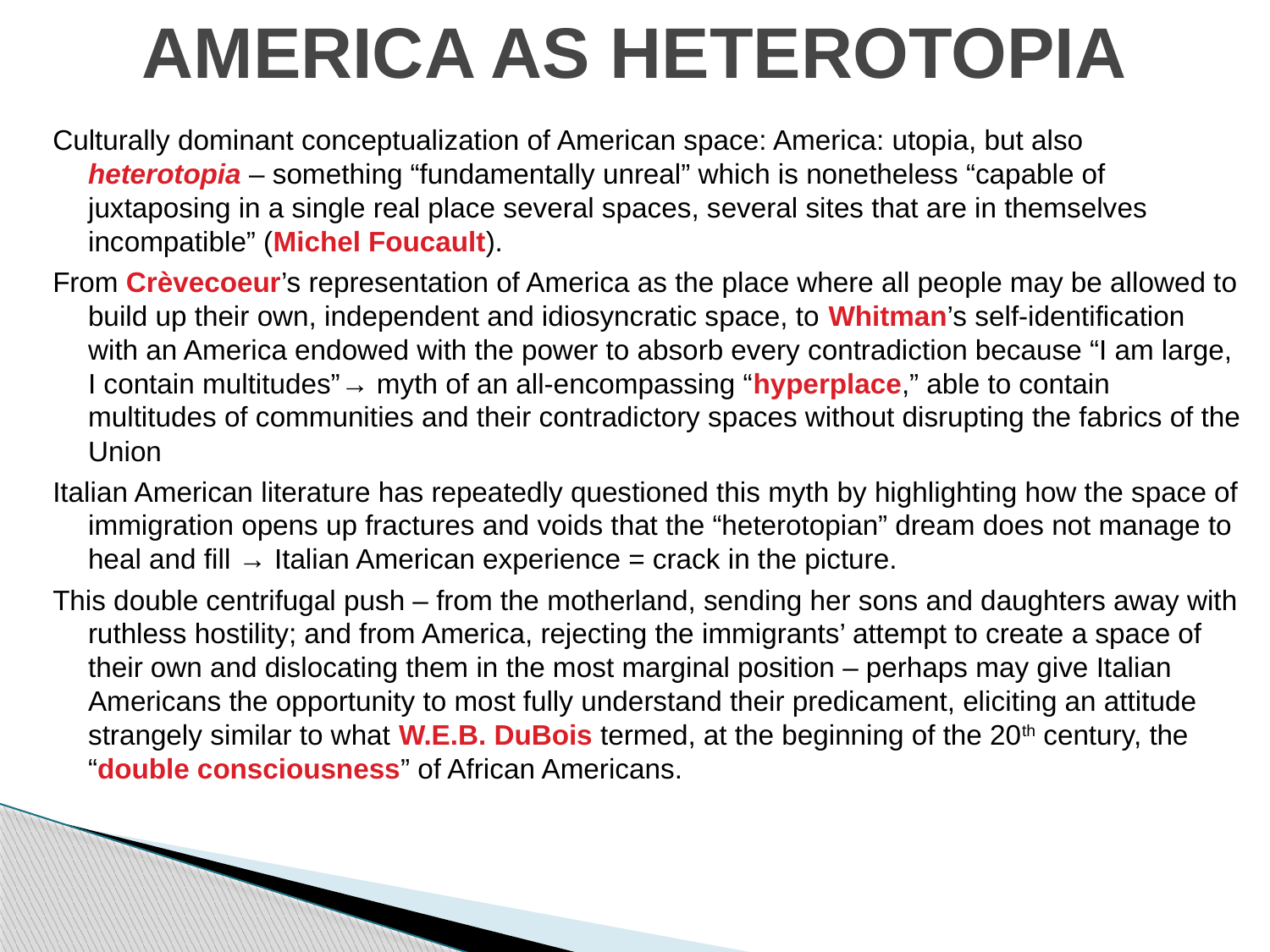

# AMERICA AS HETEROTOPIA
Culturally dominant conceptualization of American space: America: utopia, but also heterotopia – something “fundamentally unreal” which is nonetheless “capable of juxtaposing in a single real place several spaces, several sites that are in themselves incompatible” (Michel Foucault).
From Crèvecoeur’s representation of America as the place where all people may be allowed to build up their own, independent and idiosyncratic space, to Whitman’s self-identification with an America endowed with the power to absorb every contradiction because “I am large, I contain multitudes”→ myth of an all‐encompassing “hyperplace,” able to contain multitudes of communities and their contradictory spaces without disrupting the fabrics of the Union
Italian American literature has repeatedly questioned this myth by highlighting how the space of immigration opens up fractures and voids that the “heterotopian” dream does not manage to heal and fill → Italian American experience = crack in the picture.
This double centrifugal push – from the motherland, sending her sons and daughters away with ruthless hostility; and from America, rejecting the immigrants’ attempt to create a space of their own and dislocating them in the most marginal position – perhaps may give Italian Americans the opportunity to most fully understand their predicament, eliciting an attitude strangely similar to what W.E.B. DuBois termed, at the beginning of the 20th century, the “double consciousness” of African Americans.